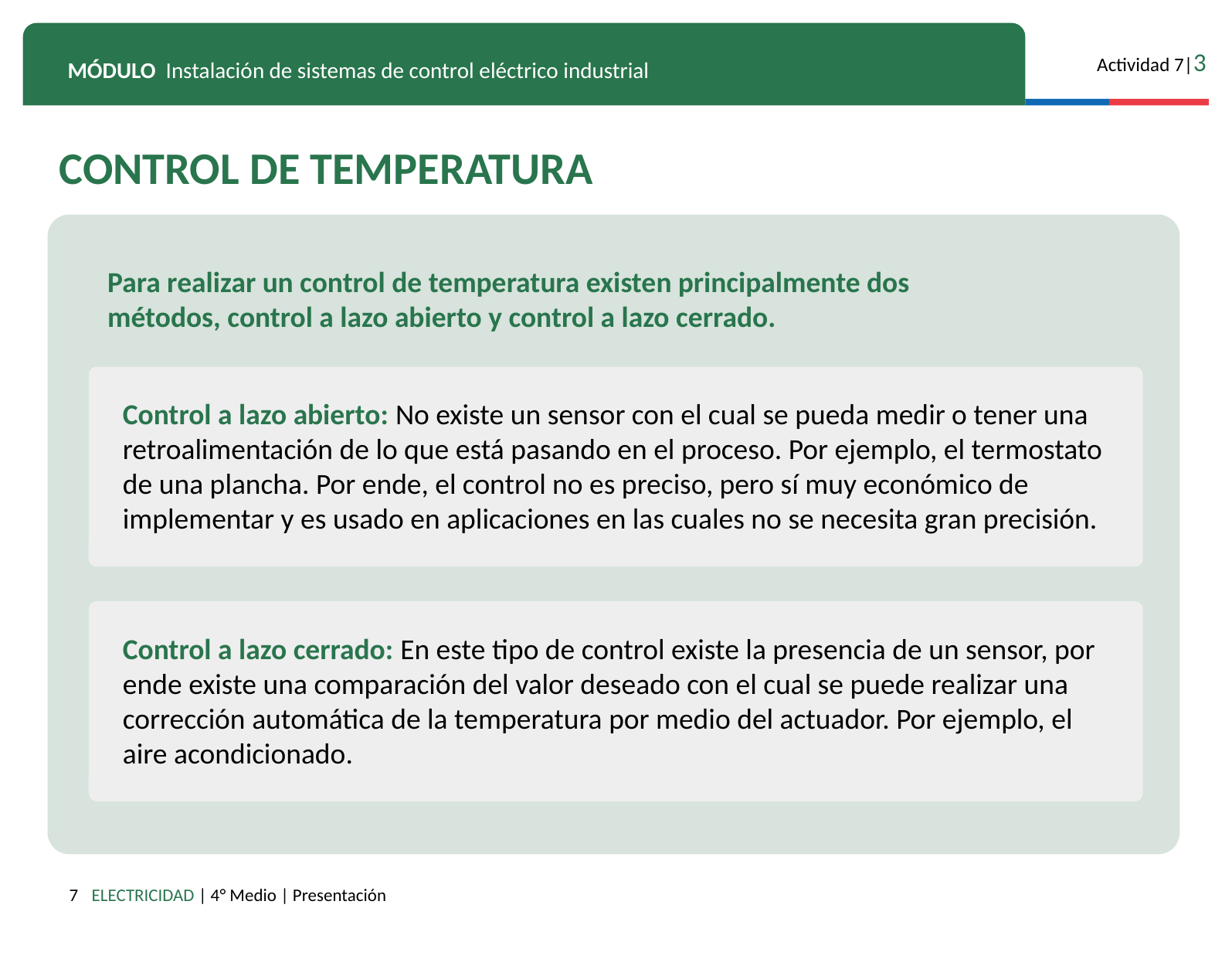

CONTROL DE TEMPERATURA

Para realizar un control de temperatura existen principalmente dos métodos, control a lazo abierto y control a lazo cerrado.

Control a lazo abierto: No existe un sensor con el cual se pueda medir o tener una retroalimentación de lo que está pasando en el proceso. Por ejemplo, el termostato de una plancha. Por ende, el control no es preciso, pero sí muy económico de implementar y es usado en aplicaciones en las cuales no se necesita gran precisión.

Control a lazo cerrado: En este tipo de control existe la presencia de un sensor, por ende existe una comparación del valor deseado con el cual se puede realizar una corrección automática de la temperatura por medio del actuador. Por ejemplo, el aire acondicionado.